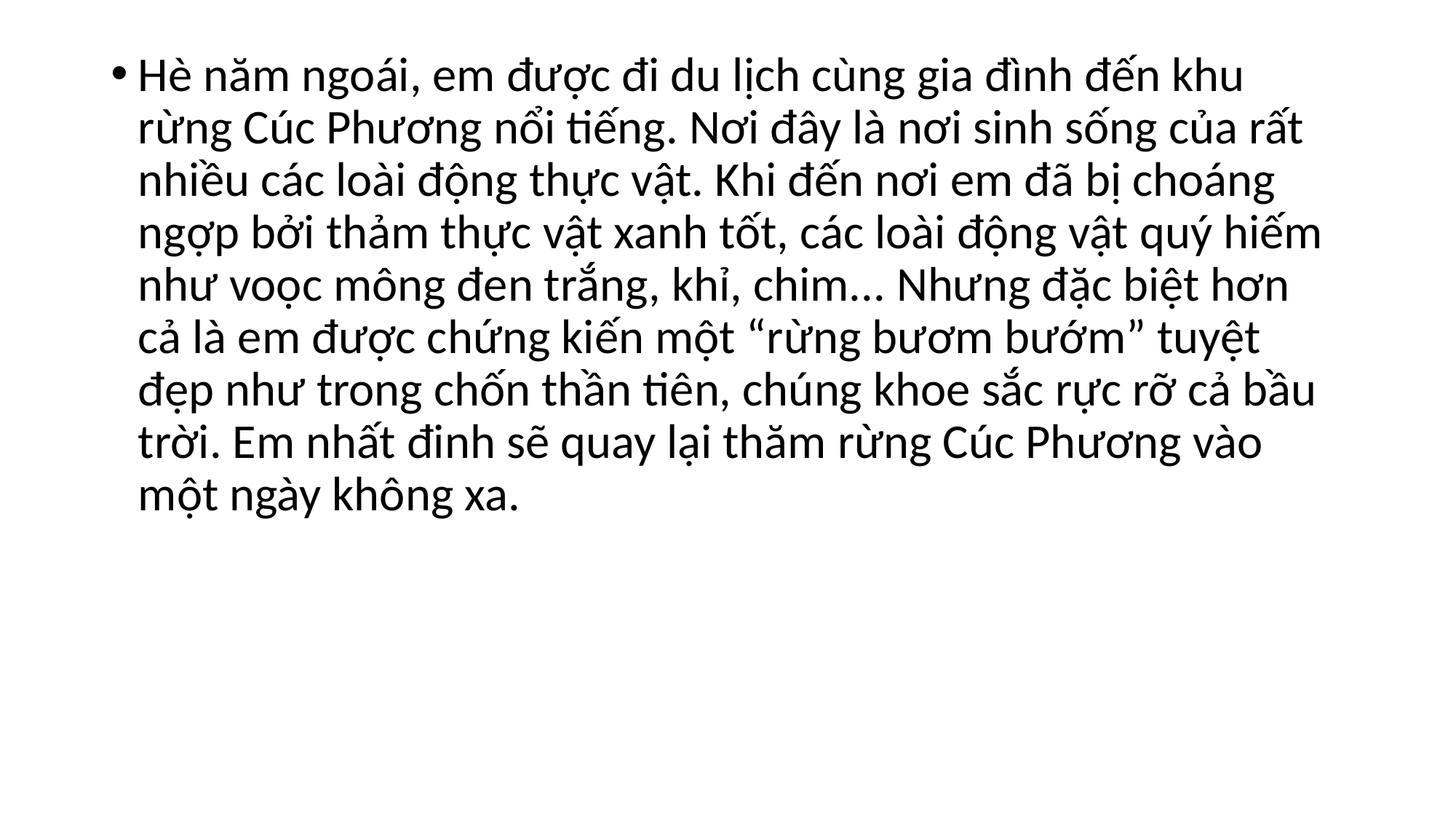

#
Hè năm ngoái, em được đi du lịch cùng gia đình đến khu rừng Cúc Phương nổi tiếng. Nơi đây là nơi sinh sống của rất nhiều các loài động thực vật. Khi đến nơi em đã bị choáng ngợp bởi thảm thực vật xanh tốt, các loài động vật quý hiếm như voọc mông đen trắng, khỉ, chim... Nhưng đặc biệt hơn cả là em được chứng kiến một “rừng bươm bướm” tuyệt đẹp như trong chốn thần tiên, chúng khoe sắc rực rỡ cả bầu trời. Em nhất đinh sẽ quay lại thăm rừng Cúc Phương vào một ngày không xa.